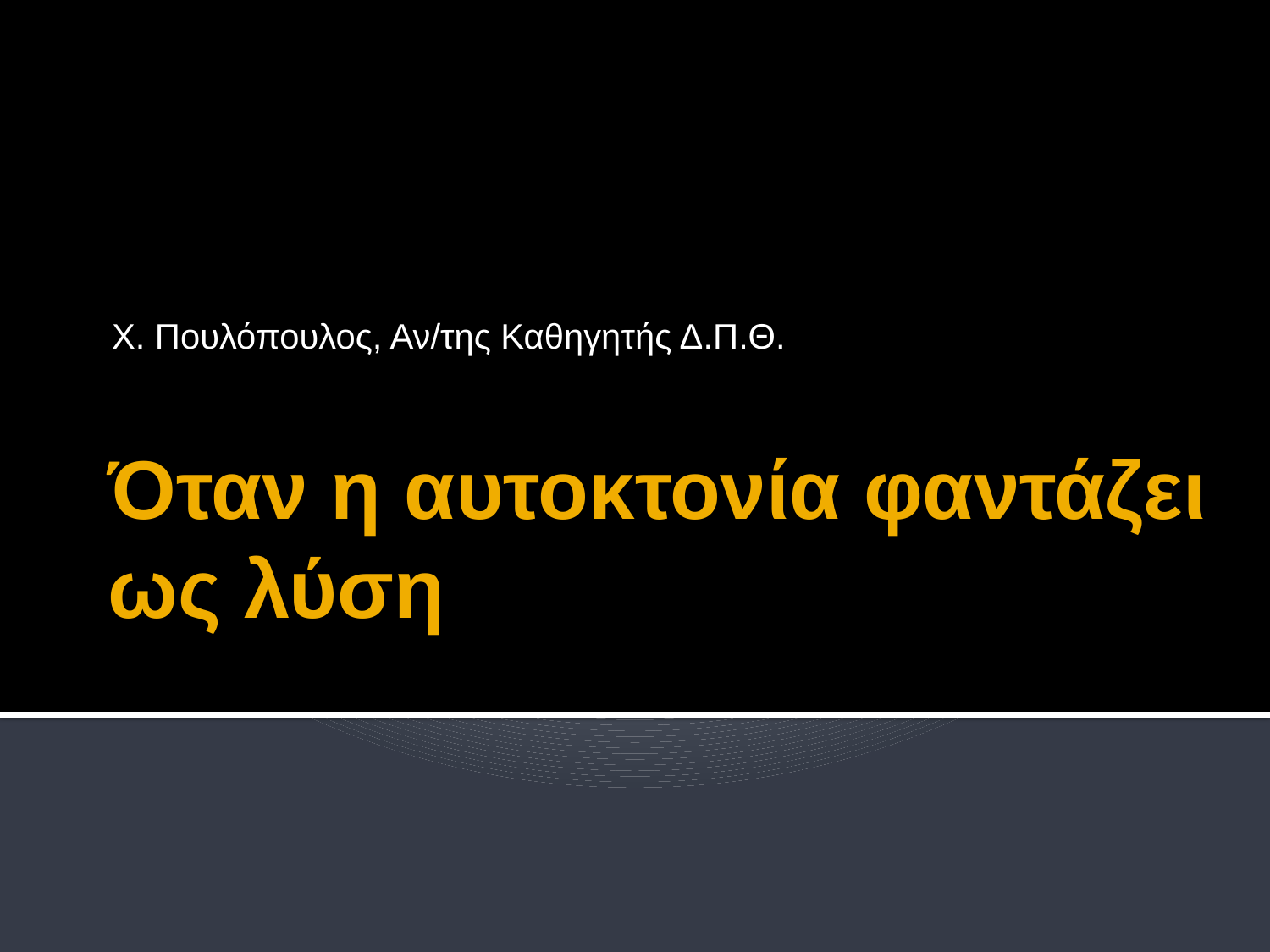

Χ. Πουλόπουλος, Αν/της Καθηγητής Δ.Π.Θ.
# Όταν η αυτοκτονία φαντάζει ως λύση